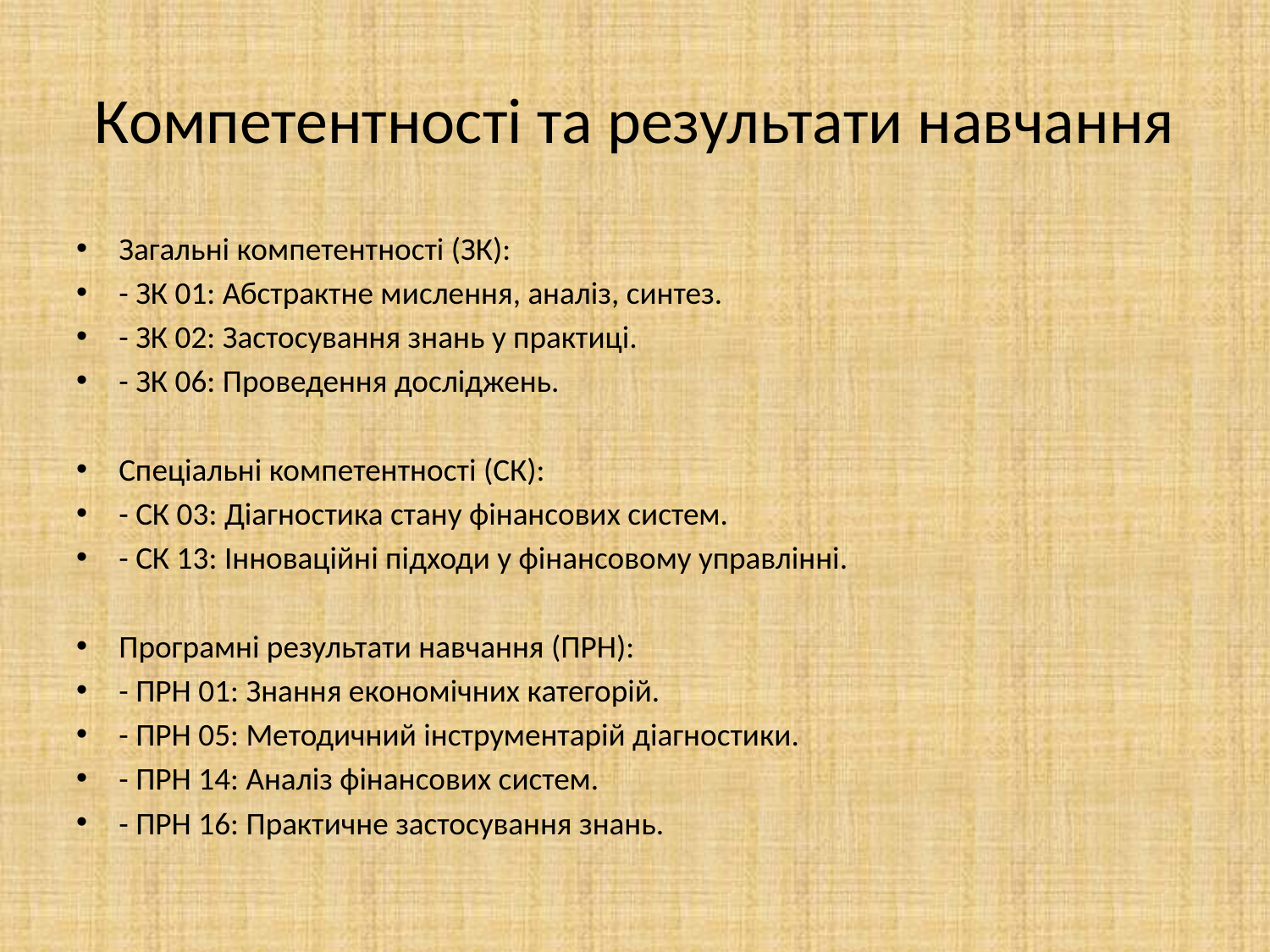

# Компетентності та результати навчання
Загальні компетентності (ЗК):
- ЗК 01: Абстрактне мислення, аналіз, синтез.
- ЗК 02: Застосування знань у практиці.
- ЗК 06: Проведення досліджень.

Спеціальні компетентності (СК):
- СК 03: Діагностика стану фінансових систем.
- СК 13: Інноваційні підходи у фінансовому управлінні.

Програмні результати навчання (ПРН):
- ПРН 01: Знання економічних категорій.
- ПРН 05: Методичний інструментарій діагностики.
- ПРН 14: Аналіз фінансових систем.
- ПРН 16: Практичне застосування знань.